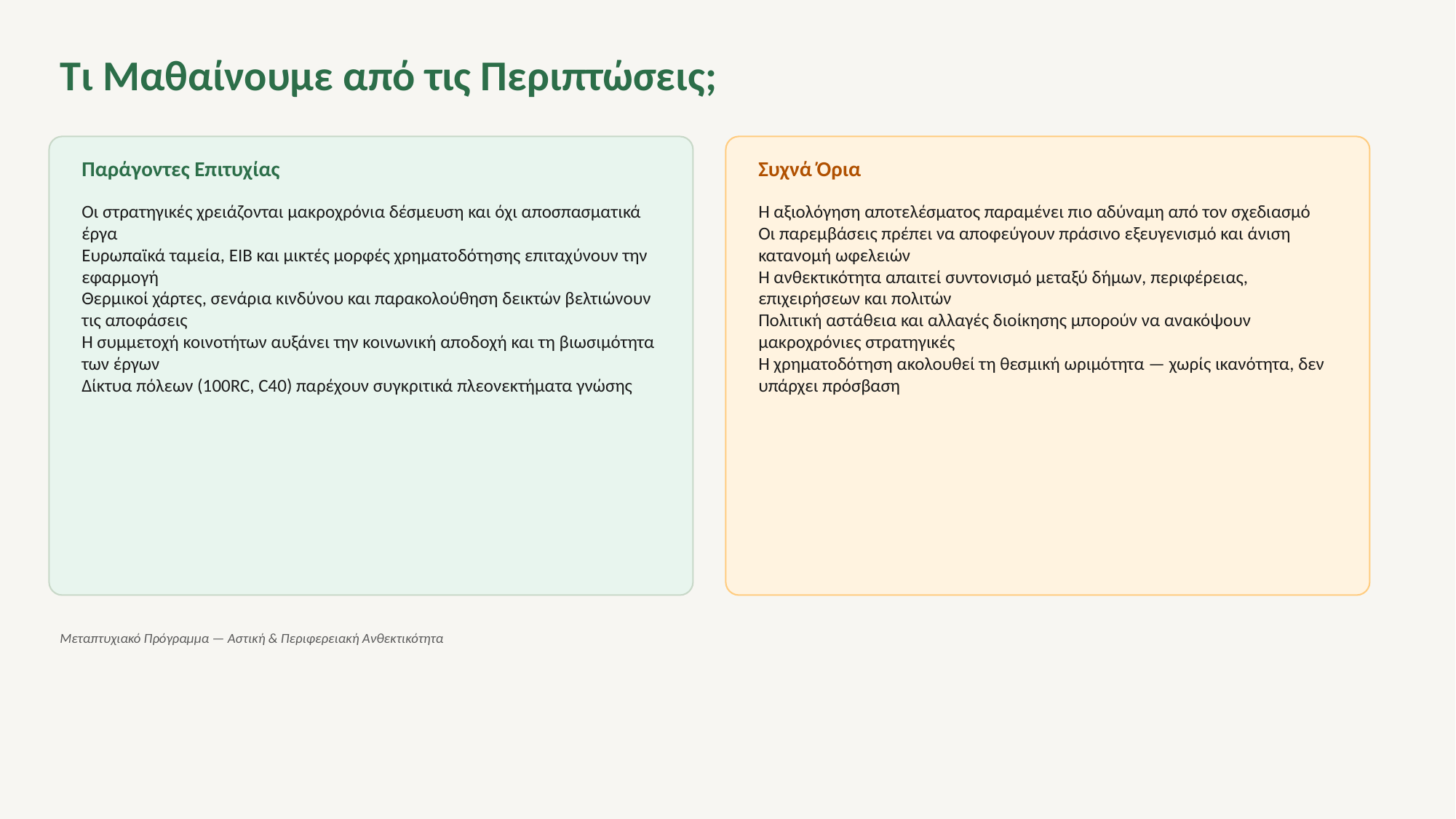

Τι Μαθαίνουμε από τις Περιπτώσεις;

Παράγοντες Επιτυχίας
Συχνά Όρια
Οι στρατηγικές χρειάζονται μακροχρόνια δέσμευση και όχι αποσπασματικά έργα
Ευρωπαϊκά ταμεία, EIB και μικτές μορφές χρηματοδότησης επιταχύνουν την εφαρμογή
Θερμικοί χάρτες, σενάρια κινδύνου και παρακολούθηση δεικτών βελτιώνουν τις αποφάσεις
Η συμμετοχή κοινοτήτων αυξάνει την κοινωνική αποδοχή και τη βιωσιμότητα των έργων
Δίκτυα πόλεων (100RC, C40) παρέχουν συγκριτικά πλεονεκτήματα γνώσης

Η αξιολόγηση αποτελέσματος παραμένει πιο αδύναμη από τον σχεδιασμό
Οι παρεμβάσεις πρέπει να αποφεύγουν πράσινο εξευγενισμό και άνιση κατανομή ωφελειών
Η ανθεκτικότητα απαιτεί συντονισμό μεταξύ δήμων, περιφέρειας, επιχειρήσεων και πολιτών
Πολιτική αστάθεια και αλλαγές διοίκησης μπορούν να ανακόψουν μακροχρόνιες στρατηγικές
Η χρηματοδότηση ακολουθεί τη θεσμική ωριμότητα — χωρίς ικανότητα, δεν υπάρχει πρόσβαση

Μεταπτυχιακό Πρόγραμμα — Αστική & Περιφερειακή Ανθεκτικότητα